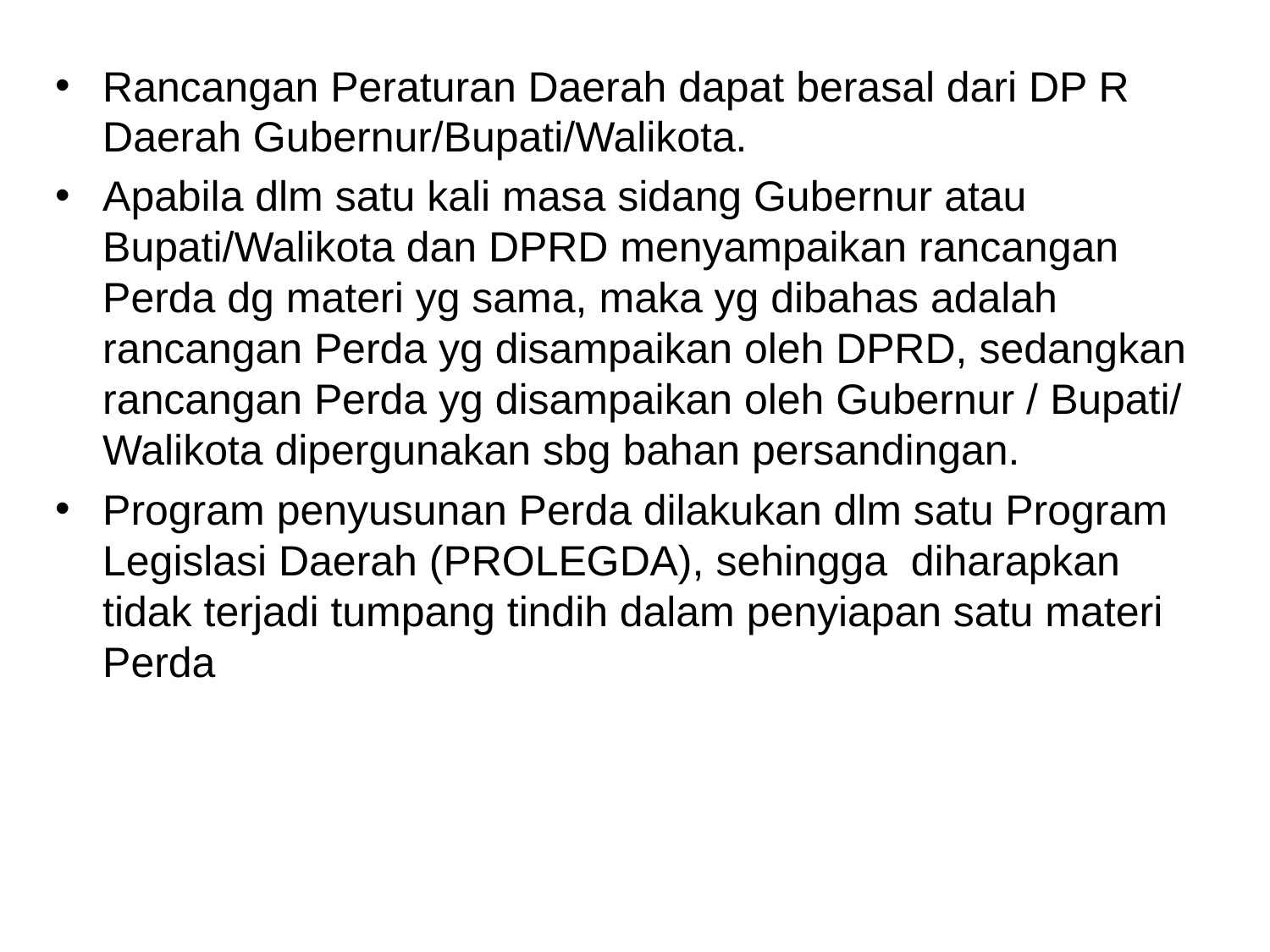

Rancangan Peraturan Daerah dapat berasal dari DP R Daerah Gubernur/Bupati/Walikota.
Apabila dlm satu kali masa sidang Gubernur atau Bupati/Walikota dan DPRD menyampaikan rancangan Perda dg materi yg sama, maka yg dibahas adalah rancangan Perda yg disampaikan oleh DPRD, sedangkan rancangan Perda yg disampaikan oleh Gubernur / Bupati/ Walikota dipergunakan sbg bahan persandingan.
Program penyusunan Perda dilakukan dlm satu Program Legislasi Daerah (PROLEGDA), sehingga  diharapkan tidak terjadi tumpang tindih dalam penyiapan satu materi Perda